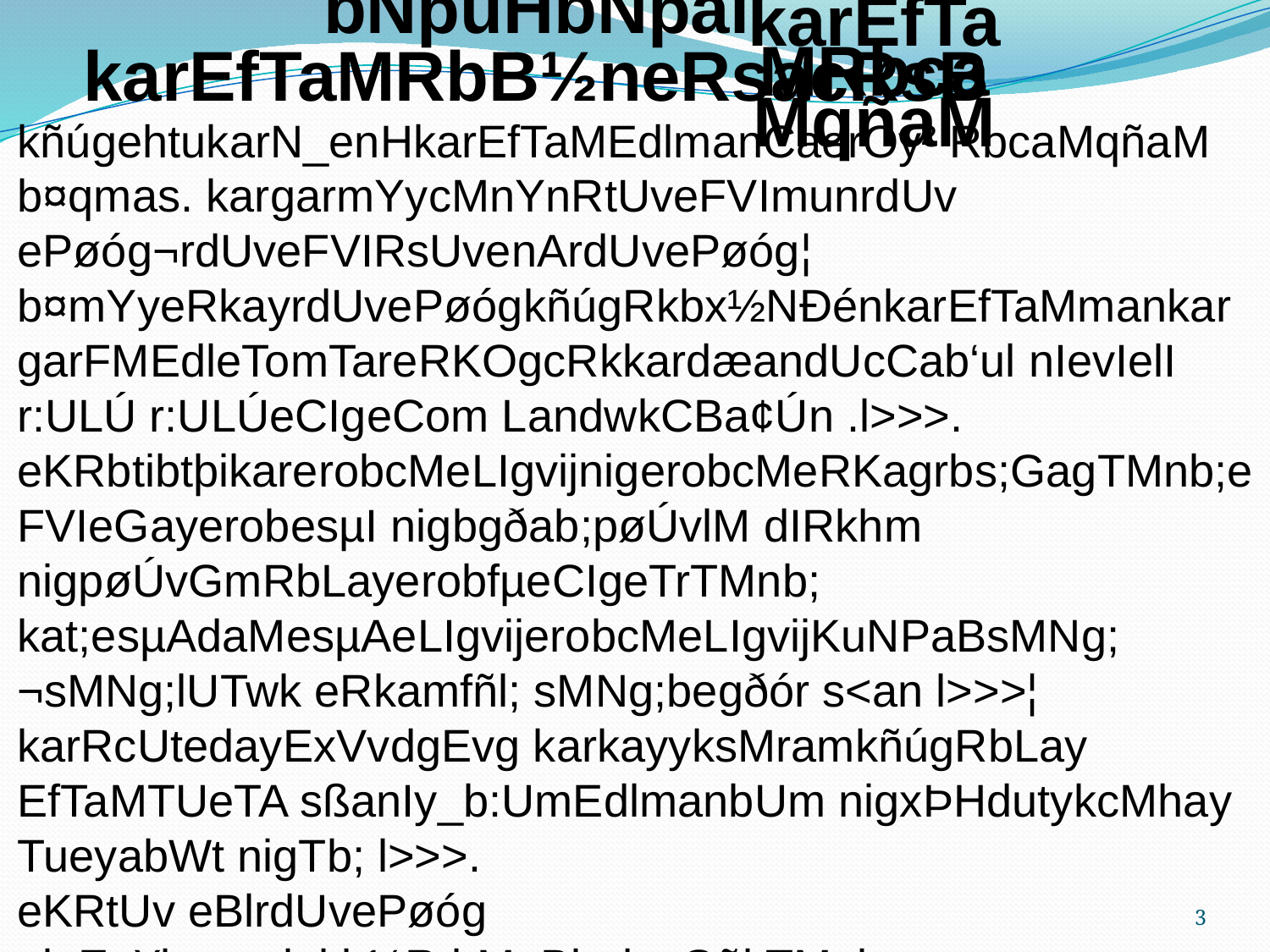

bNþúHbNþal
karEfTaMRbB½neRsacRsB
karEfTaMRbcaMqñaM
kñúgehtukarN_enHkarEfTaMEdlmanCaerOy² RbcaMqñaM b¤qmas. kargarmYycMnYnRtUveFVImunrdUv ePøóg¬rdUveFVIRsUvenArdUvePøóg¦ b¤mYyeRkayrdUvePøógkñúgRkbx½NÐénkarEfTaMmankargarFMEdleTomTareRKOgcRkkardæandUcCab‘ul nIevIelI r:ULÚ r:ULÚeCIgeCom LandwkCBa¢Ún .l>>>.
eKRbtibtþikarerobcMeLIgvijnigerobcMeRKagrbs;GagTMnb;eFVIeGayerobesµI nigbgðab;pøÚvlM dIRkhm nigpøÚvGmRbLayerobfµeCIgeTrTMnb; kat;esµAdaMesµAeLIgvijerobcMeLIgvijKuNPaBsMNg; ¬sMNg;lUTwk eRkamfñl; sMNg;begðór s<an l>>>¦ karRcUtedayExVvdgEvg karkayyksMramkñúgRbLay EfTaMTUeTA sßanIy_b:UmEdlmanbUm nigxÞHdutykcMhay TueyabWt nigTb; l>>>.
eKRtUv eBlrdUvePøóg nigEp¥ktamslakb½RtbMeBjedayGñkTMnb; b¤buKÁlikTTYlbnÞúkRtYtBinitü RbB½n erobcMEpnkarkargar cMnYn]bkrN_caM)ac; brimaNsmÖar³ témø)a:n;sµankargar vas;sÞg;zanelxa KMnUskat;beNþay nigKMnUskat;TTwgTMnb; RbLay l>>>. sMNMuÉksarbrimaNsmÖar³ sMNuMÉksarBieRKaHtémø b£edjéfø.
kardak;eGayedjéføRtUveFVI3Exmuncab;epþImkargar¬bBa©b;rdUvePøóg¦edIm,IeGayshRKaseqøIytb)anRtwmRtUvTuk»kaseGayshRKas edIremIlGnaKtkardæan nigCYbbuKÁlik FWUCS b¤RksYgEdlRbkasebIkeRCIserIskaredjéfø .
eFVIkic©snüanigcuHhtßelxaCamYyshRKasEdlQñHkaredjéfø.
e)aHtRmuy RtYtBinitübrimaNkargarCamYyshRKas   nigGñkRtYtBinitükargarEdlRtUv)anEtgtaMgedayRksYg   b¤ FWUCS.
cab;epþImkargarEfTaM
IenAeBlbB©ab;kargarRtUvRtYtBinitükarEdl)aneFVInigbrimaNBitR)akdenAnwgkénøg l>>>. karTTYlbeNþaHGasnñ nigkarTTYlsßaBr.
3